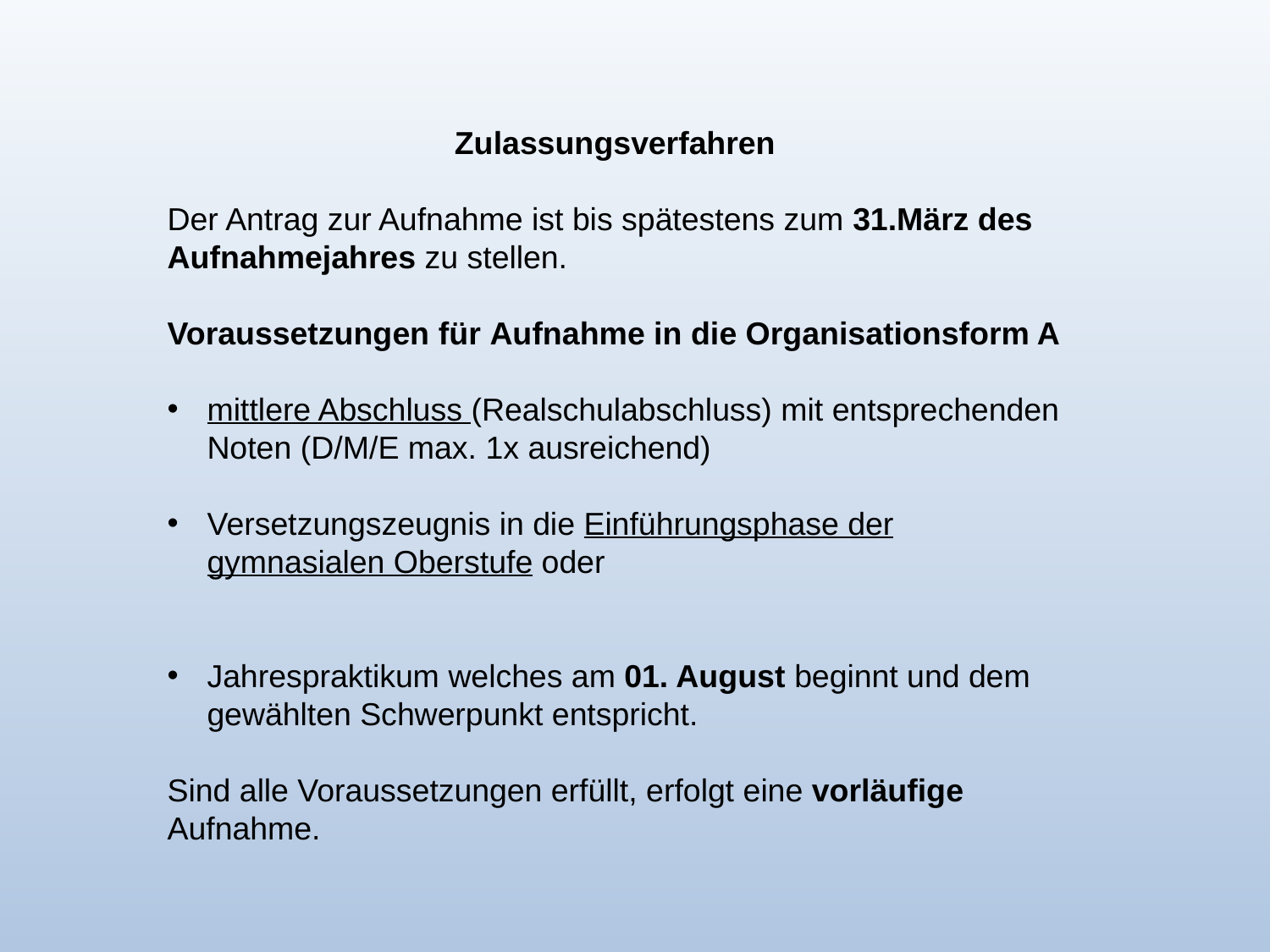

Zulassungsverfahren

Der Antrag zur Aufnahme ist bis spätestens zum 31.März des Aufnahmejahres zu stellen.

Voraussetzungen für Aufnahme in die Organisationsform A

mittlere Abschluss (Realschulabschluss) mit entsprechenden Noten (D/M/E max. 1x ausreichend)

Versetzungszeugnis in die Einführungsphase der gymnasialen Oberstufe oder

Jahrespraktikum welches am 01. August beginnt und dem gewählten Schwerpunkt entspricht.

Sind alle Voraussetzungen erfüllt, erfolgt eine vorläufige Aufnahme.